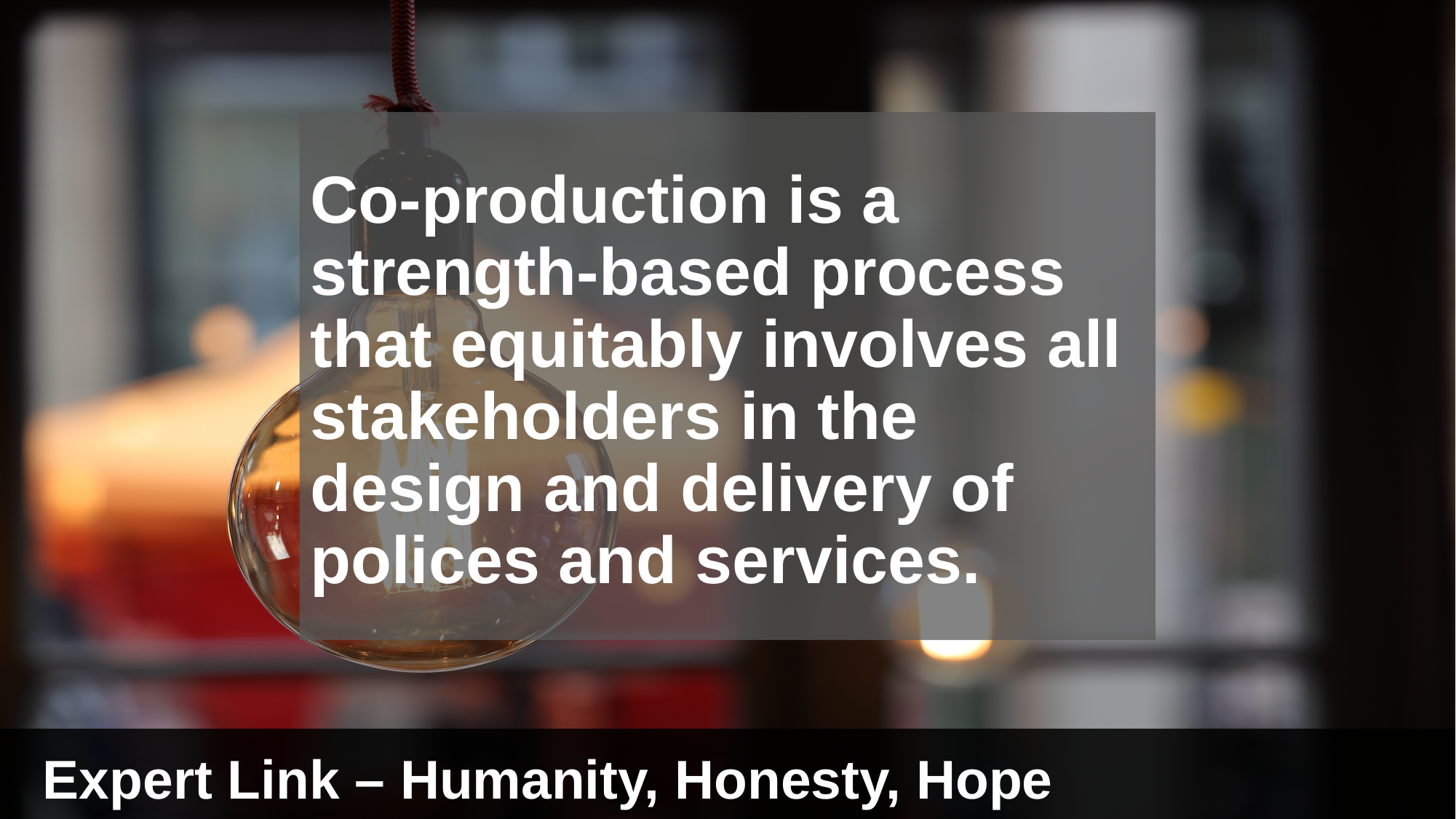

Co-production is a strength-based process that equitably involves all stakeholders in the design and delivery of polices and services.
Expert Link – Humanity, Honesty, Hope